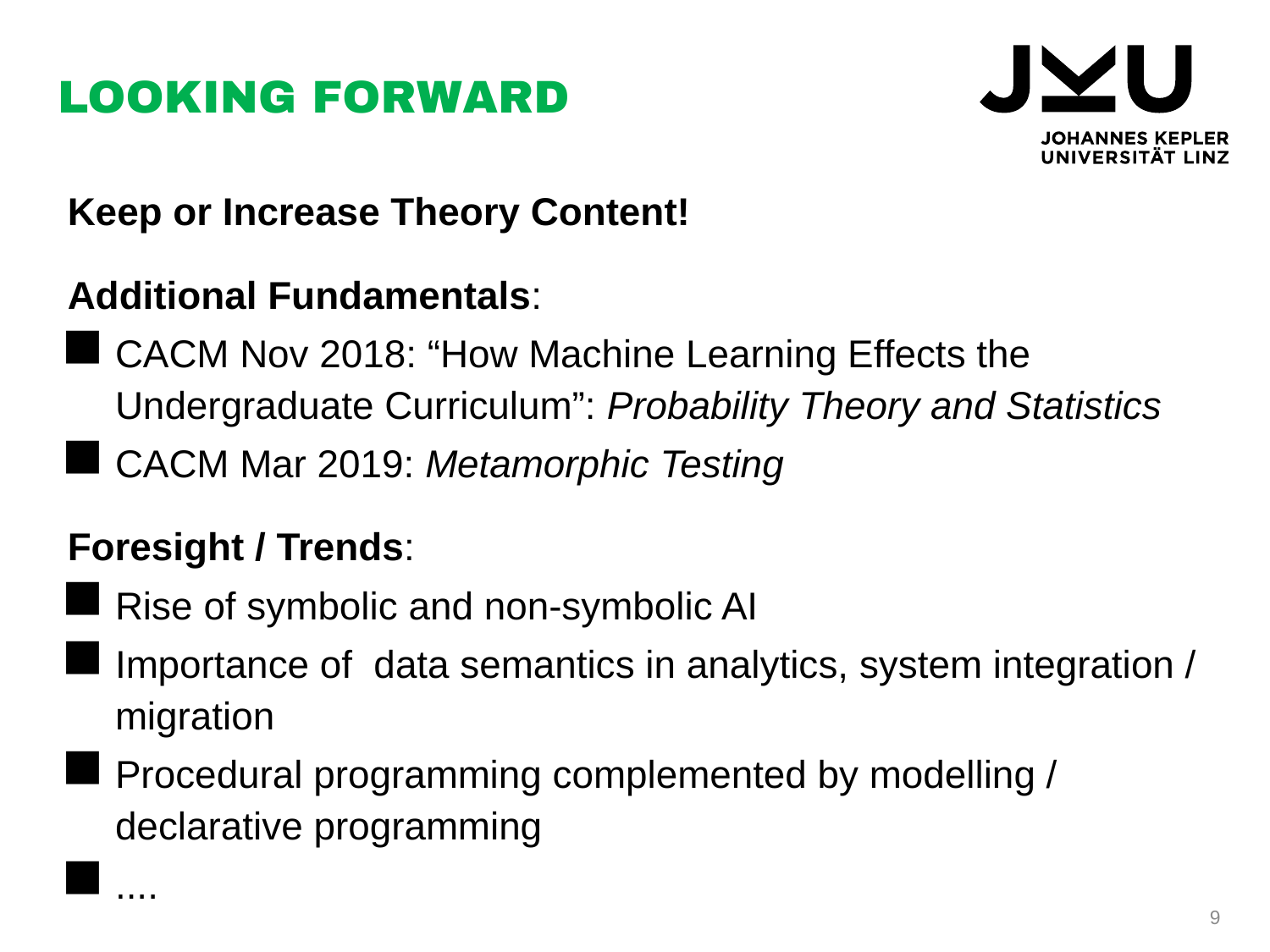

# Looking Forward
Keep or Increase Theory Content!
Additional Fundamentals:
CACM Nov 2018: “How Machine Learning Effects the Undergraduate Curriculum”: Probability Theory and Statistics
CACM Mar 2019: Metamorphic Testing
Foresight / Trends:
Rise of symbolic and non-symbolic AI
Importance of  data semantics in analytics, system integration / migration
Procedural programming complemented by modelling / declarative programming
....